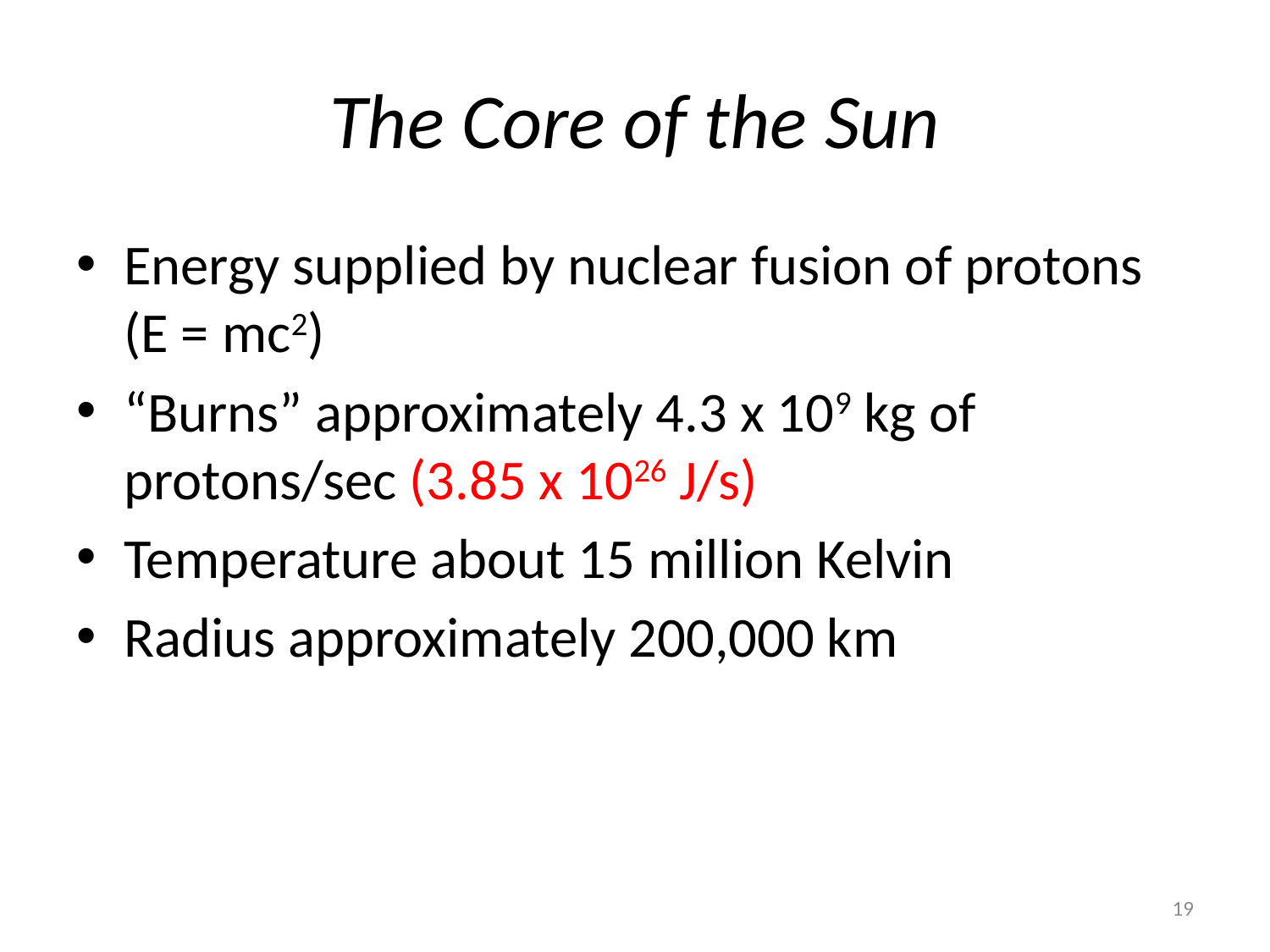

# The Core of the Sun
Energy supplied by nuclear fusion of protons
(E = mc2)
“Burns” approximately 4.3 x 109 kg of protons/sec (3.85 x 1026 J/s)
Temperature about 15 million Kelvin
Radius approximately 200,000 km
19